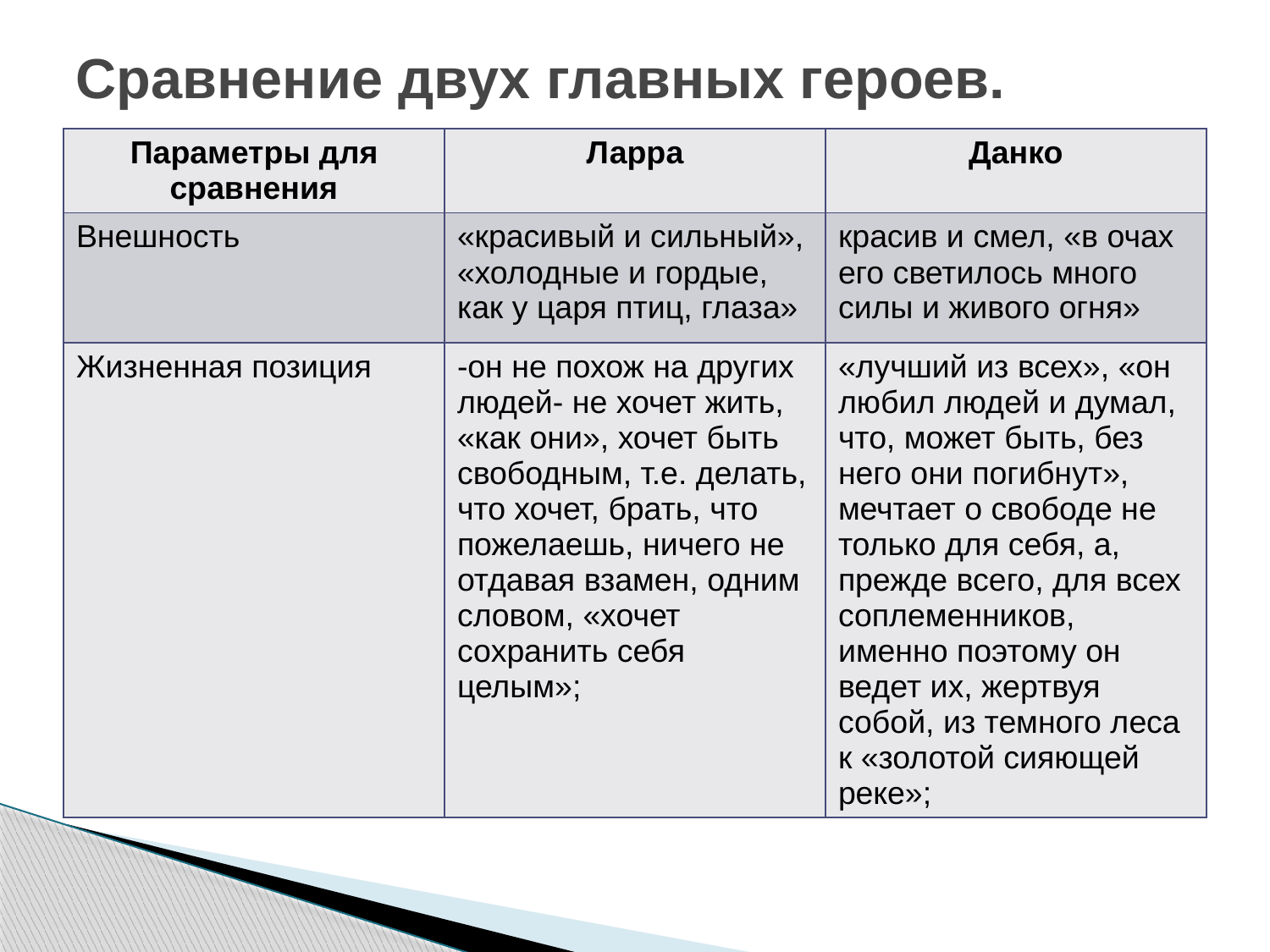

# Сравнение двух главных героев.
| Параметры для сравнения | Ларра | Данко |
| --- | --- | --- |
| Внешность | «красивый и сильный», «холодные и гордые, как у царя птиц, глаза» | красив и смел, «в очах его светилось много силы и живого огня» |
| Жизненная позиция | -он не похож на других людей- не хочет жить, «как они», хочет быть свободным, т.е. делать, что хочет, брать, что пожелаешь, ничего не отдавая взамен, одним словом, «хочет сохранить себя целым»; | «лучший из всех», «он любил людей и думал, что, может быть, без него они погибнут», мечтает о свободе не только для себя, а, прежде всего, для всех соплеменников, именно поэтому он ведет их, жертвуя собой, из темного леса к «золотой сияющей реке»; |